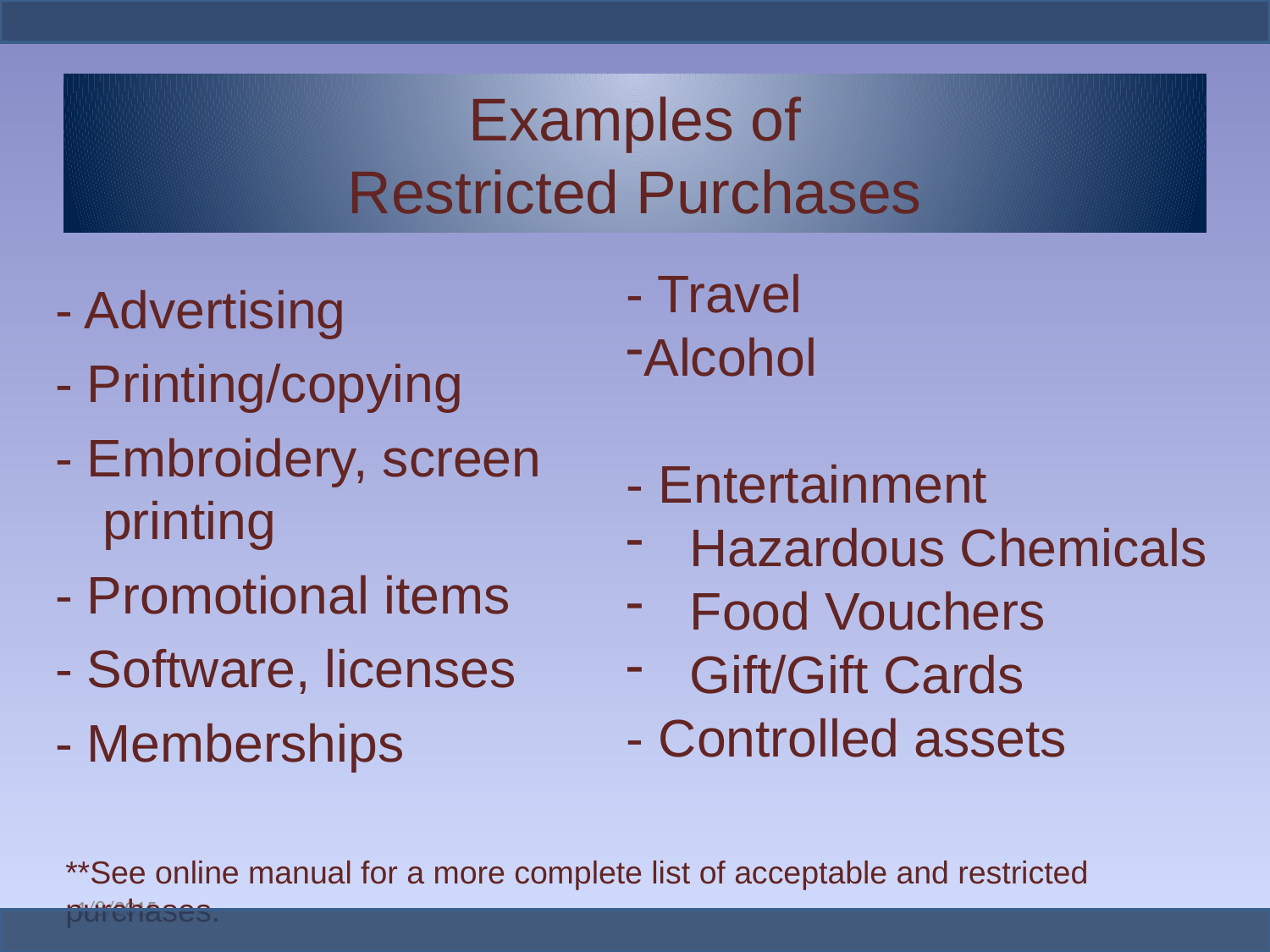

# Examples of Restricted Purchases
- Travel
Alcohol
- Entertainment
Hazardous Chemicals
Food Vouchers
Gift/Gift Cards
- Controlled assets

- Advertising
- Printing/copying
- Embroidery, screen printing
- Promotional items
- Software, licenses
- Memberships
**See online manual for a more complete list of acceptable and restricted purchases.
1/8/2015